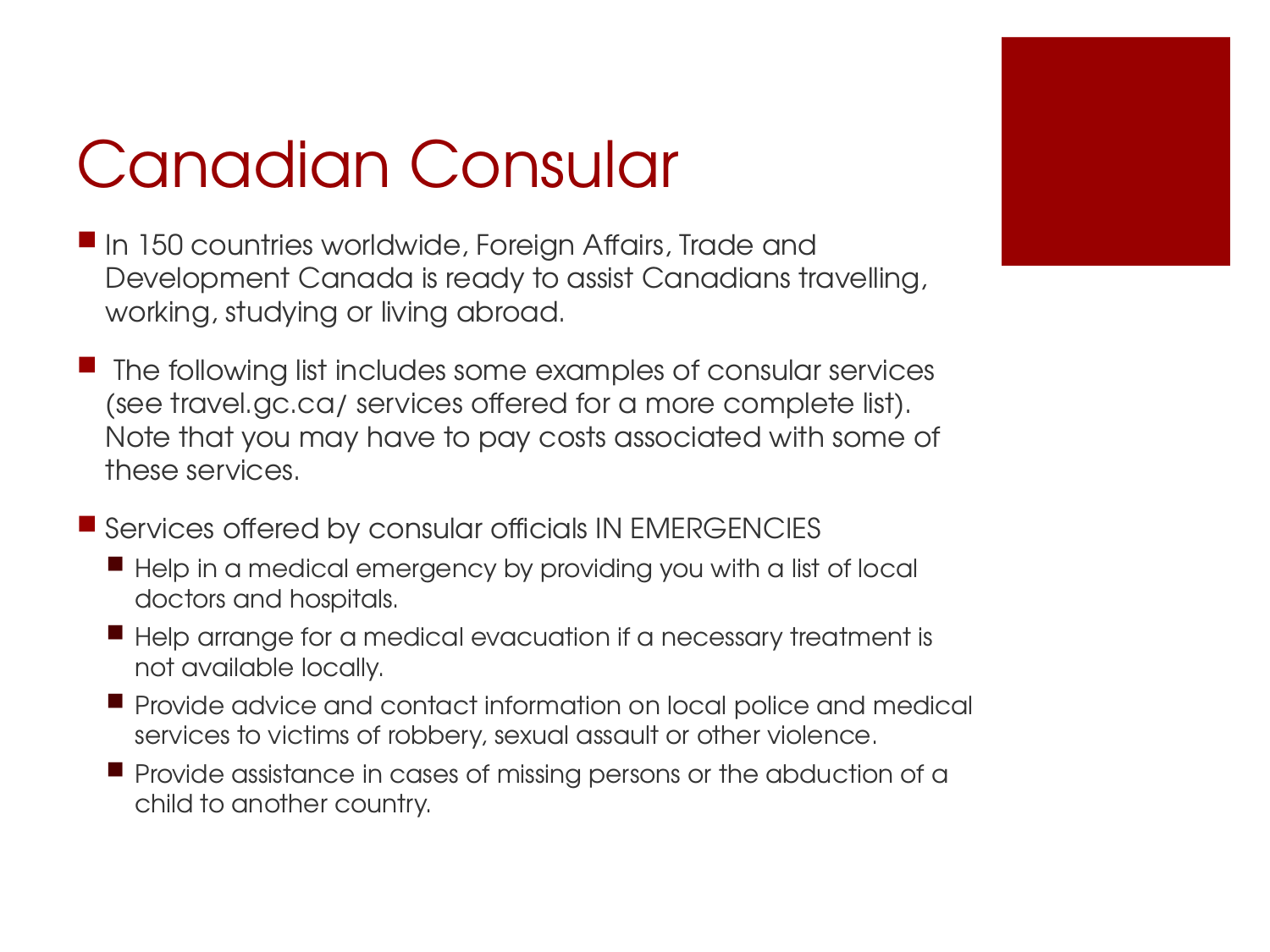

# Canadian Consular
In 150 countries worldwide, Foreign Affairs, Trade and Development Canada is ready to assist Canadians travelling, working, studying or living abroad.
 The following list includes some examples of consular services (see travel.gc.ca/ services offered for a more complete list). Note that you may have to pay costs associated with some of these services.
Services offered by consular officials IN EMERGENCIES
Help in a medical emergency by providing you with a list of local doctors and hospitals.
Help arrange for a medical evacuation if a necessary treatment is not available locally.
Provide advice and contact information on local police and medical services to victims of robbery, sexual assault or other violence.
Provide assistance in cases of missing persons or the abduction of a child to another country.